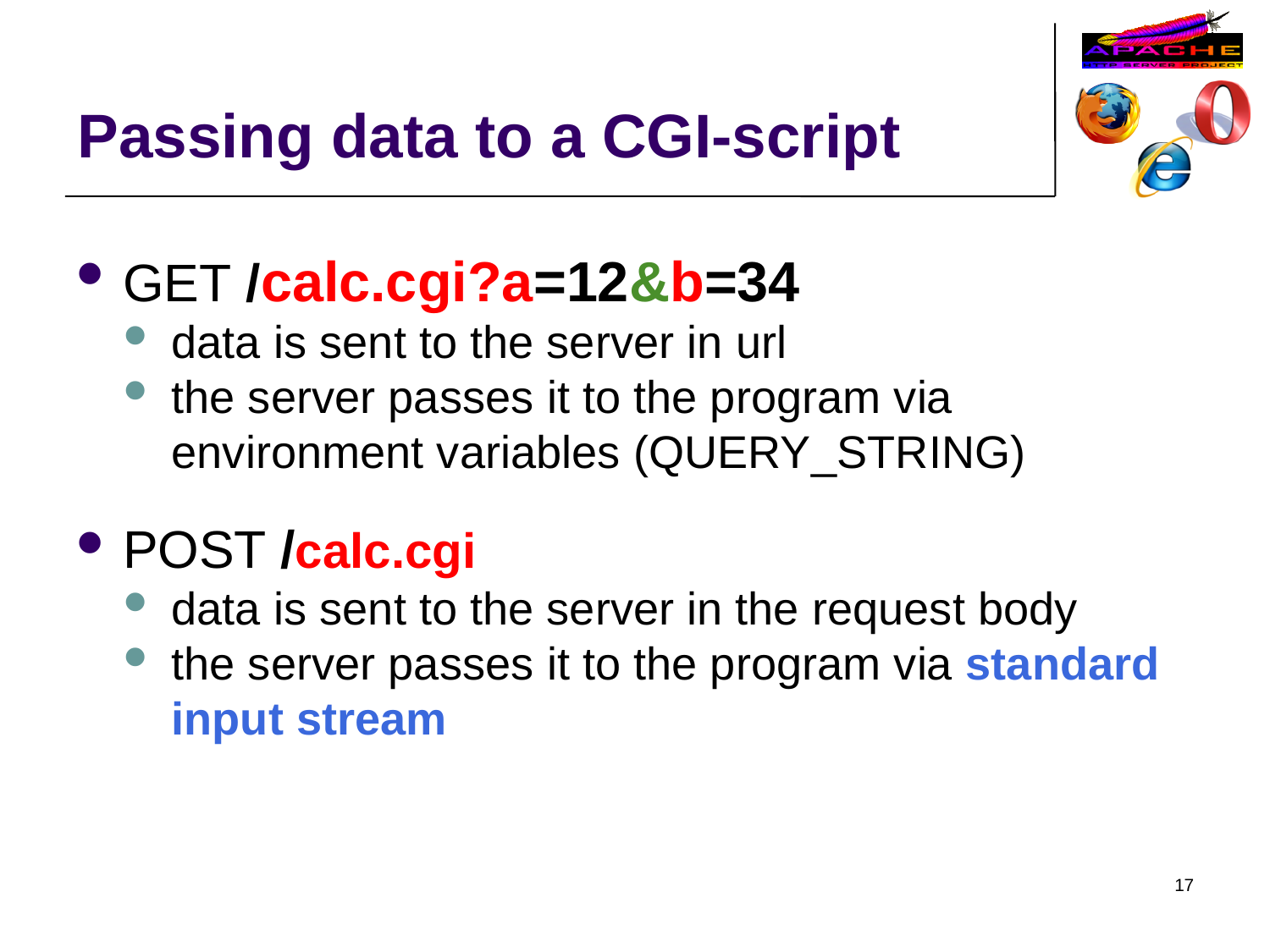

Passing data to a CGI-script
GET /calc.cgi?a=12&b=34
data is sent to the server in url
the server passes it to the program via environment variables (QUERY_STRING)

POST /calc.cgi
data is sent to the server in the request body
the server passes it to the program via standard input stream
17